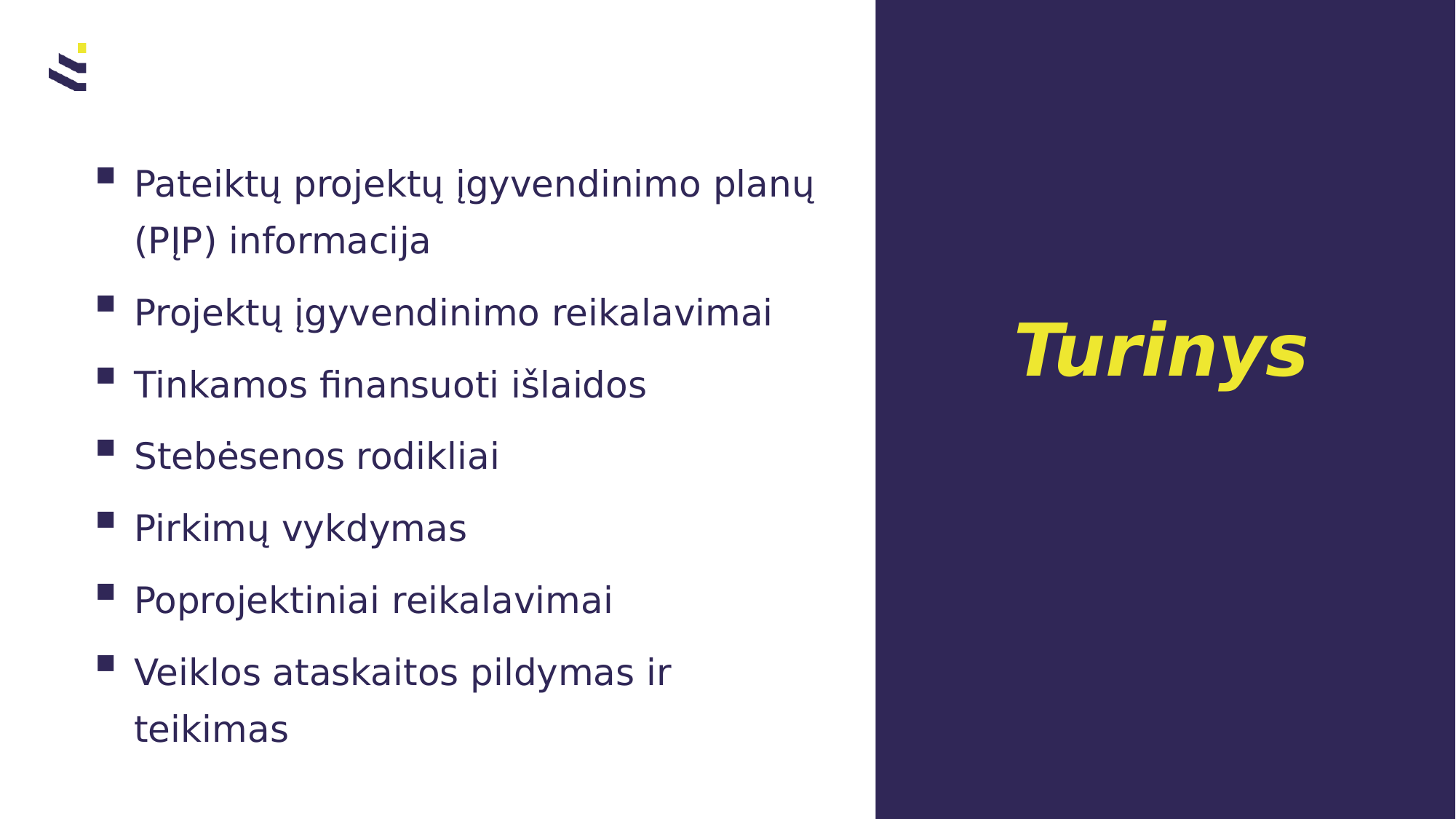

Pateiktų projektų įgyvendinimo planų (PĮP) informacija
Projektų įgyvendinimo reikalavimai
Tinkamos finansuoti išlaidos
Stebėsenos rodikliai
Pirkimų vykdymas
Poprojektiniai reikalavimai
Veiklos ataskaitos pildymas ir teikimas
Turinys